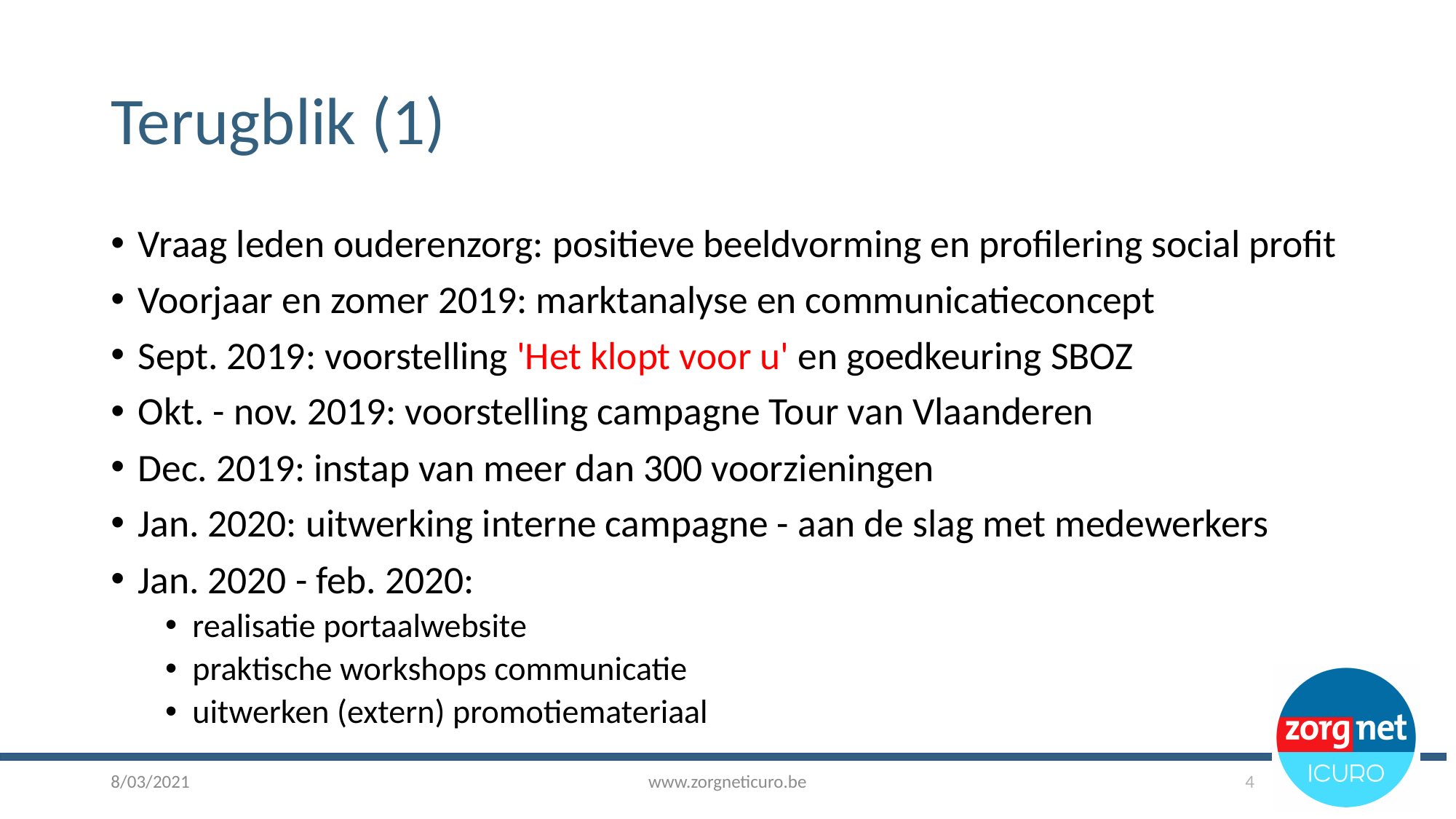

# Terugblik (1)
Vraag leden ouderenzorg: positieve beeldvorming en profilering social profit
Voorjaar en zomer 2019: marktanalyse en communicatieconcept
Sept. 2019: voorstelling 'Het klopt voor u' en goedkeuring SBOZ
Okt. - nov. 2019: voorstelling campagne Tour van Vlaanderen
Dec. 2019: instap van meer dan 300 voorzieningen
Jan. 2020: uitwerking interne campagne - aan de slag met medewerkers
Jan. 2020 - feb. 2020:
realisatie portaalwebsite
praktische workshops communicatie
uitwerken (extern) promotiemateriaal
8/03/2021
www.zorgneticuro.be
4